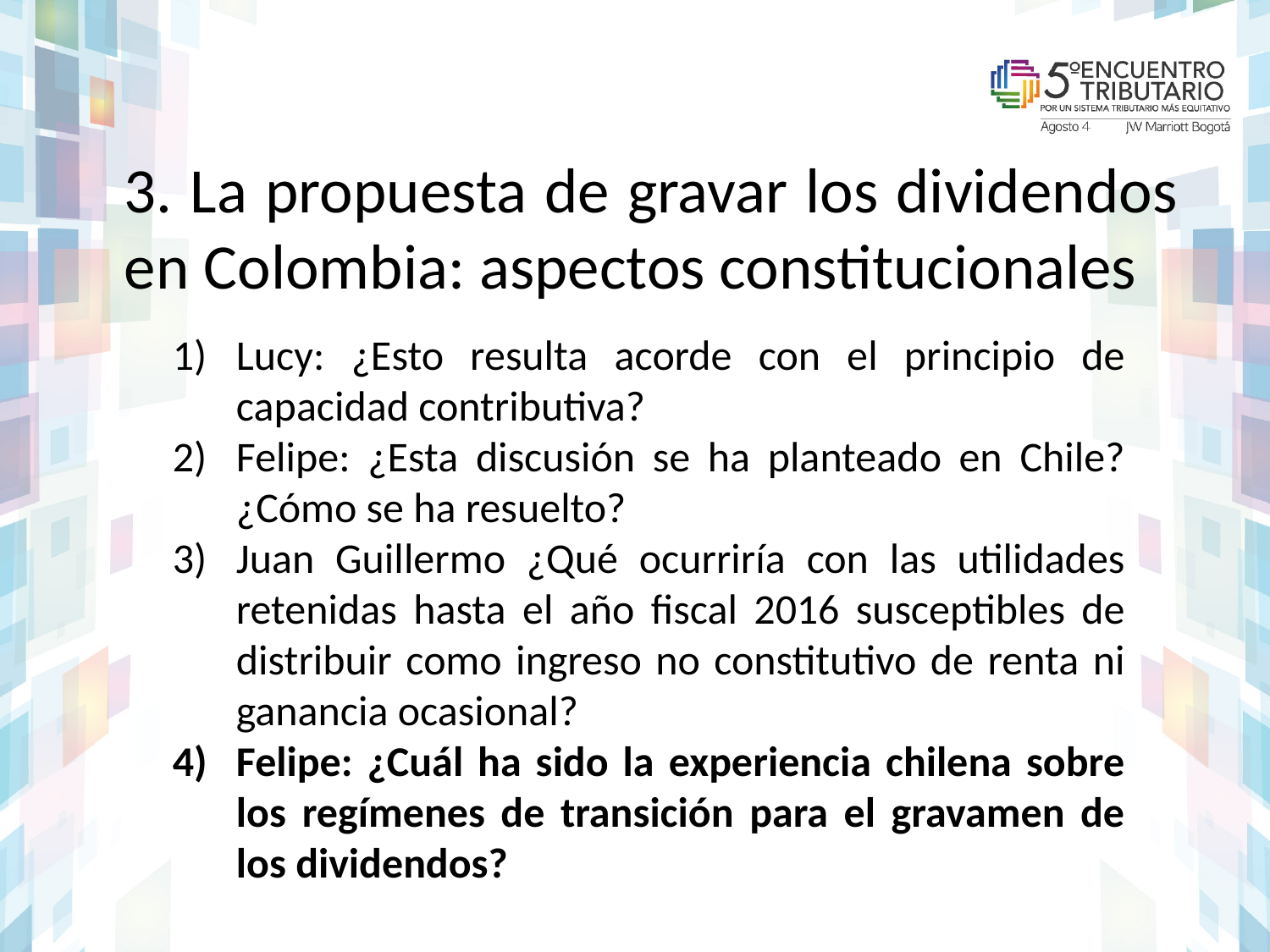

# 3. La propuesta de gravar los dividendos en Colombia: aspectos constitucionales
Lucy: ¿Esto resulta acorde con el principio de capacidad contributiva?
Felipe: ¿Esta discusión se ha planteado en Chile? ¿Cómo se ha resuelto?
Juan Guillermo ¿Qué ocurriría con las utilidades retenidas hasta el año fiscal 2016 susceptibles de distribuir como ingreso no constitutivo de renta ni ganancia ocasional?
Felipe: ¿Cuál ha sido la experiencia chilena sobre los regímenes de transición para el gravamen de los dividendos?